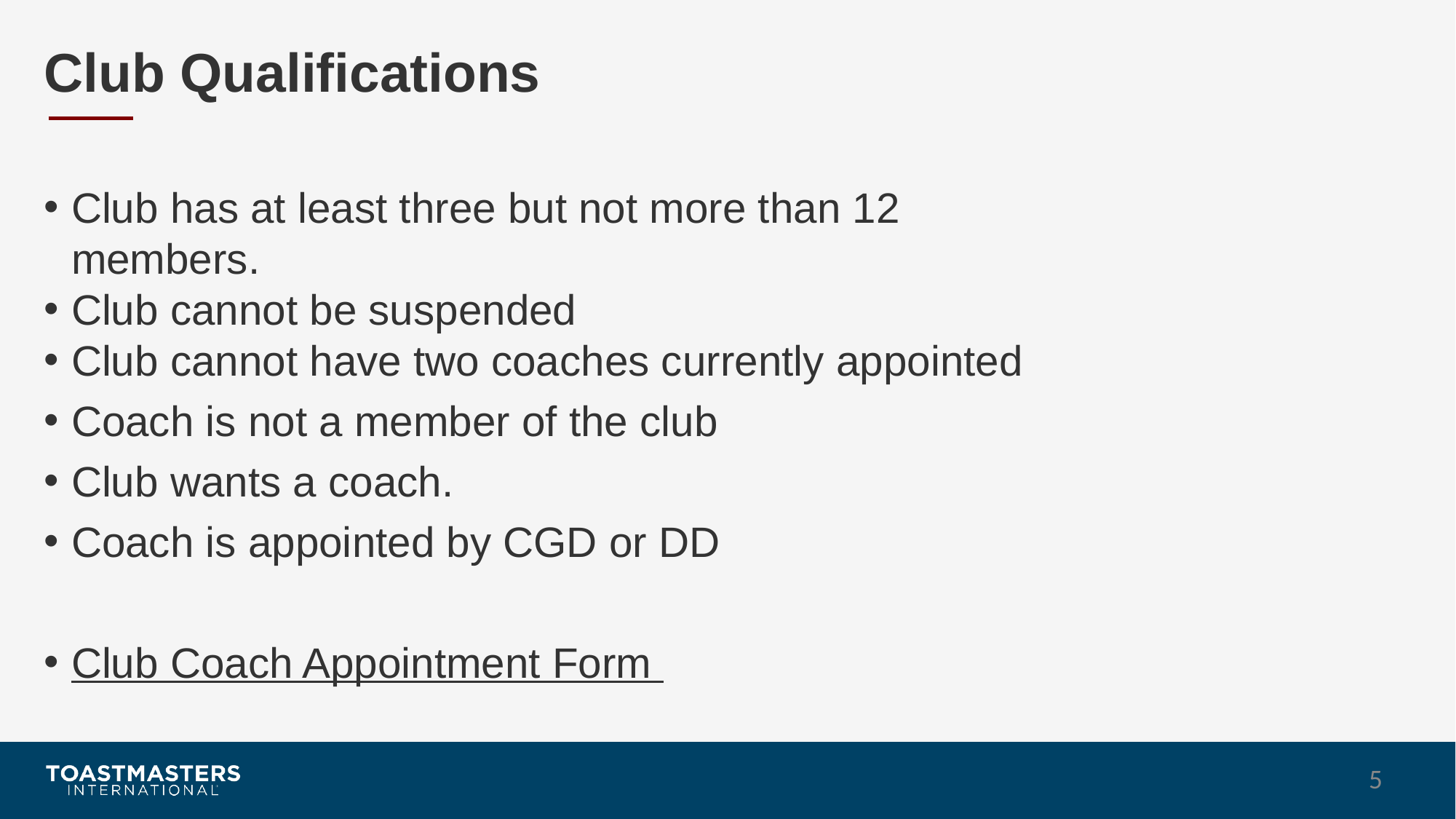

# Club Qualifications
Club has at least three but not more than 12 members.
Club cannot be suspended
Club cannot have two coaches currently appointed
Coach is not a member of the club
Club wants a coach.
Coach is appointed by CGD or DD

Club Coach Appointment Form
5